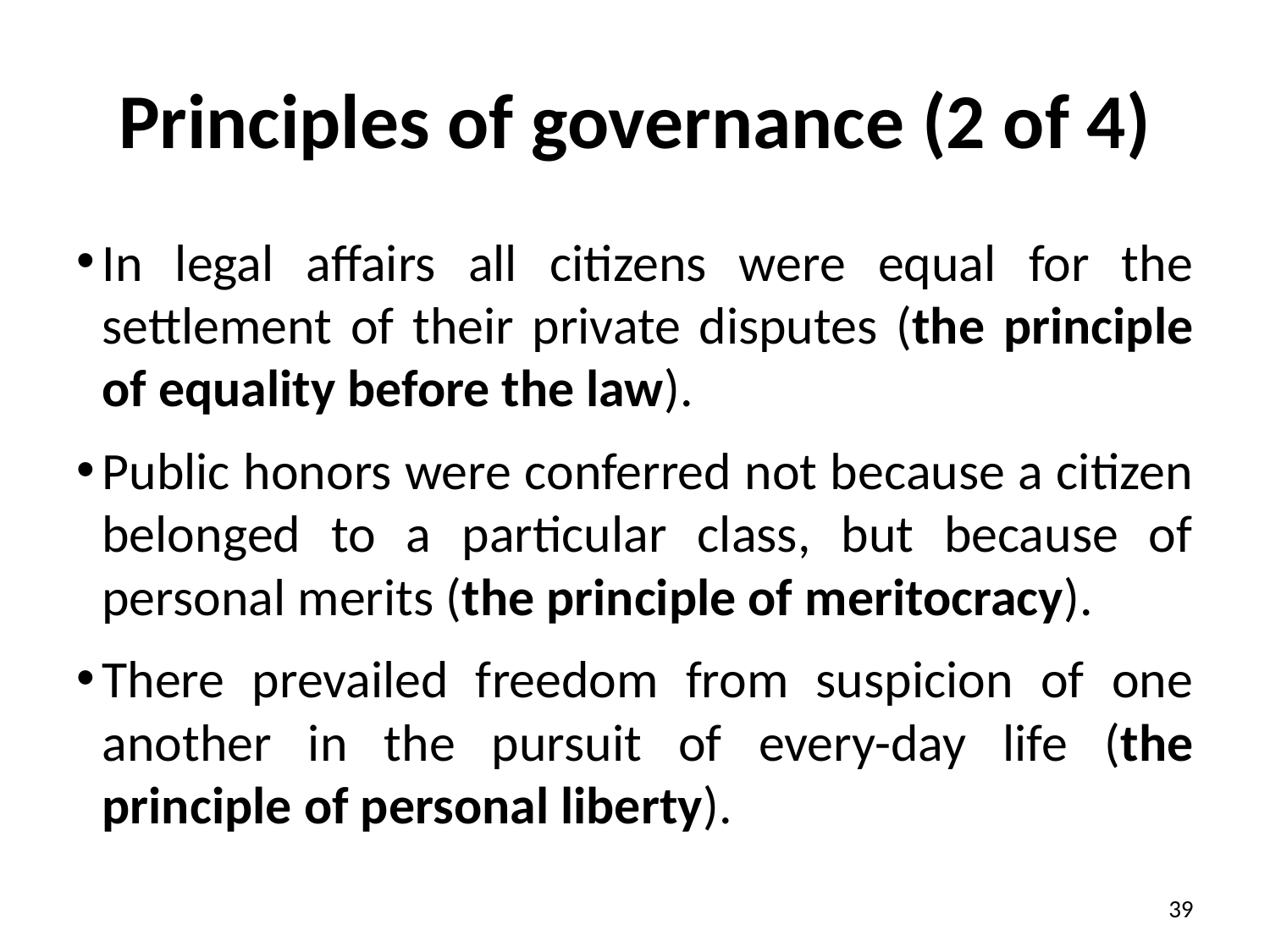

# Principles of governance (2 of 4)
In legal affairs all citizens were equal for the settlement of their private disputes (the principle of equality before the law).
Public honors were conferred not because a citizen belonged to a particular class, but because of personal merits (the principle of meritocracy).
There prevailed freedom from suspicion of one another in the pursuit of every-day life (the principle of personal liberty).

39